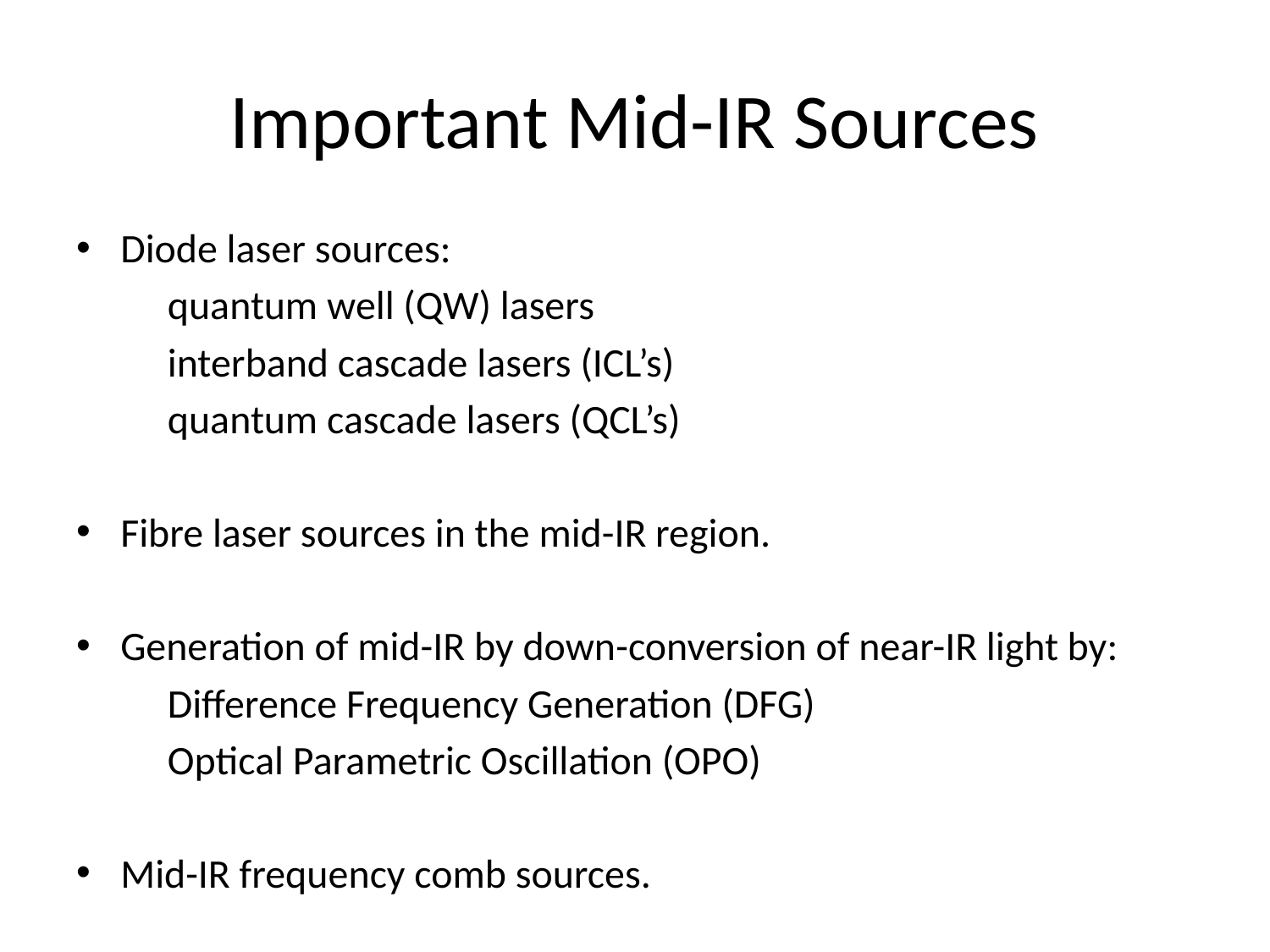

# Important Mid-IR Sources
Diode laser sources:
	quantum well (QW) lasers
	interband cascade lasers (ICL’s)
	quantum cascade lasers (QCL’s)

Fibre laser sources in the mid-IR region.

Generation of mid-IR by down-conversion of near-IR light by:
	Difference Frequency Generation (DFG)
	Optical Parametric Oscillation (OPO)

Mid-IR frequency comb sources.